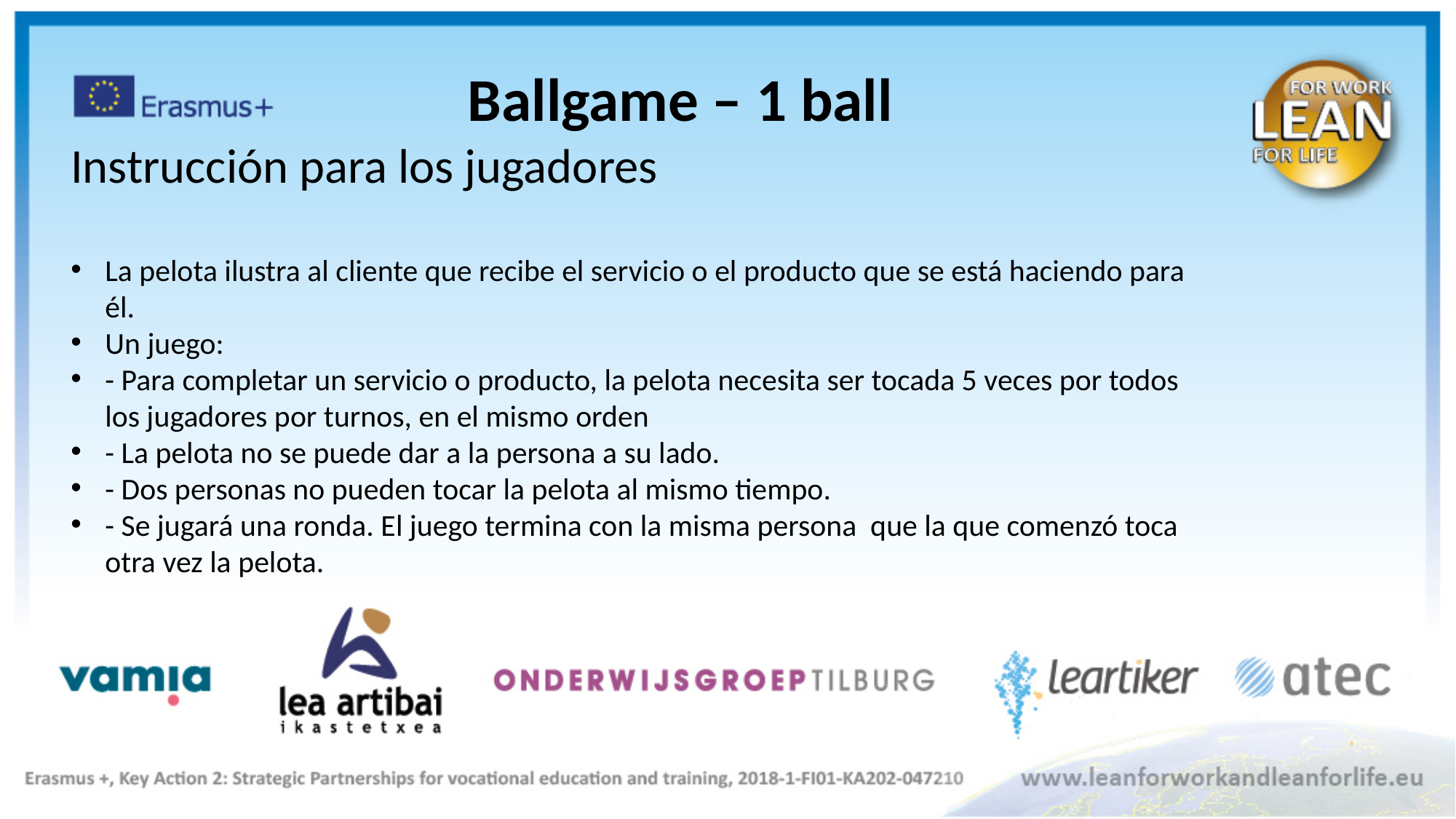

Ballgame – 1 ball

Instrucción para los jugadores

La pelota ilustra al cliente que recibe el servicio o el producto que se está haciendo para él.
Un juego:
- Para completar un servicio o producto, la pelota necesita ser tocada 5 veces por todos los jugadores por turnos, en el mismo orden
- La pelota no se puede dar a la persona a su lado.
- Dos personas no pueden tocar la pelota al mismo tiempo.
- Se jugará una ronda. El juego termina con la misma persona  que la que comenzó toca otra vez la pelota.